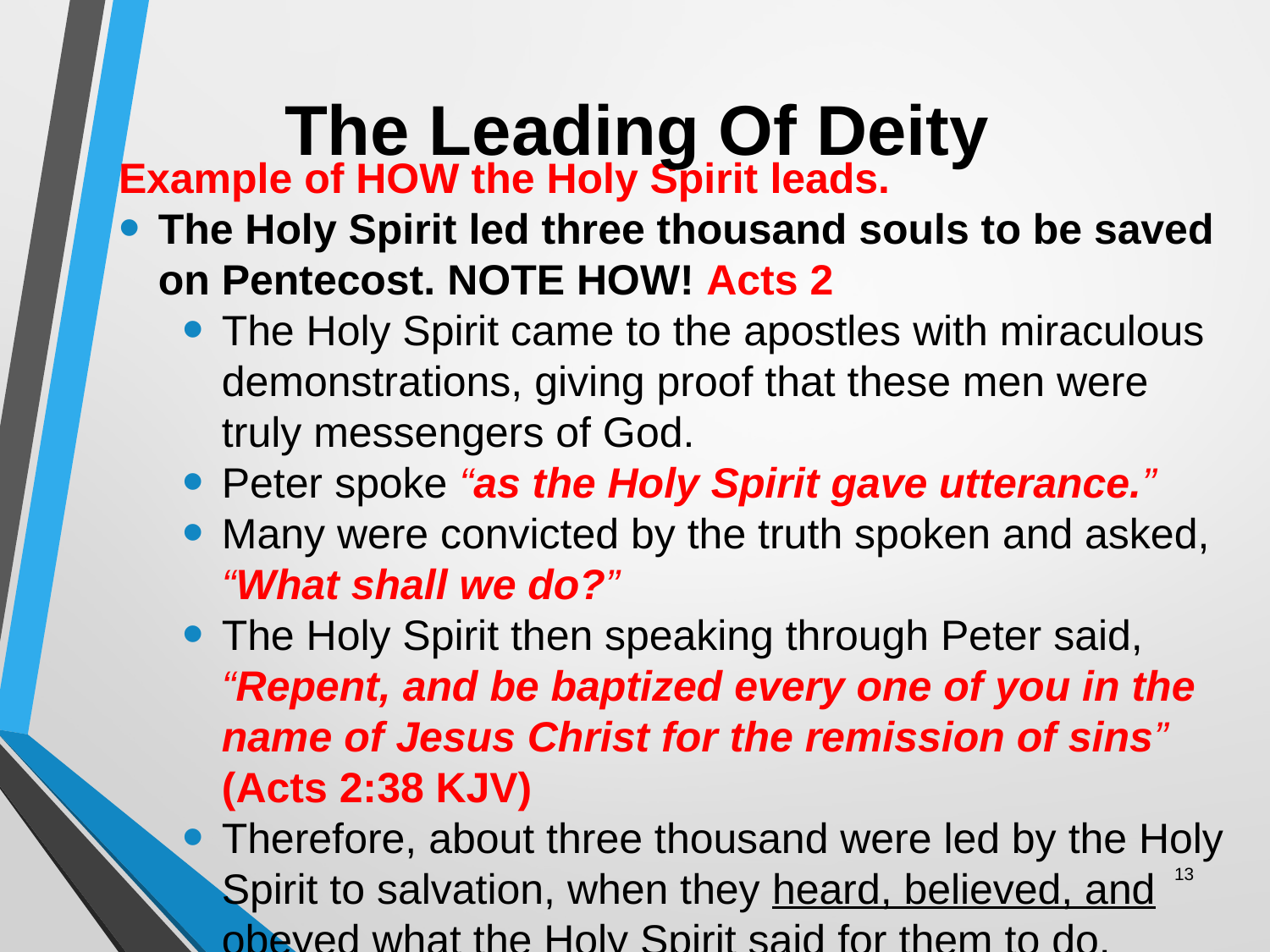

# The Leading Of Deity
Example of HOW the Holy Spirit leads.
The Holy Spirit led three thousand souls to be saved on Pentecost. NOTE HOW! Acts 2
The Holy Spirit came to the apostles with miraculous demonstrations, giving proof that these men were truly messengers of God.
Peter spoke “as the Holy Spirit gave utterance.”
Many were convicted by the truth spoken and asked, “What shall we do?”
The Holy Spirit then speaking through Peter said, “Repent, and be baptized every one of you in the name of Jesus Christ for the remission of sins” (Acts 2:38 KJV)
Therefore, about three thousand were led by the Holy Spirit to salvation, when they heard, believed, and obeyed what the Holy Spirit said for them to do.
13